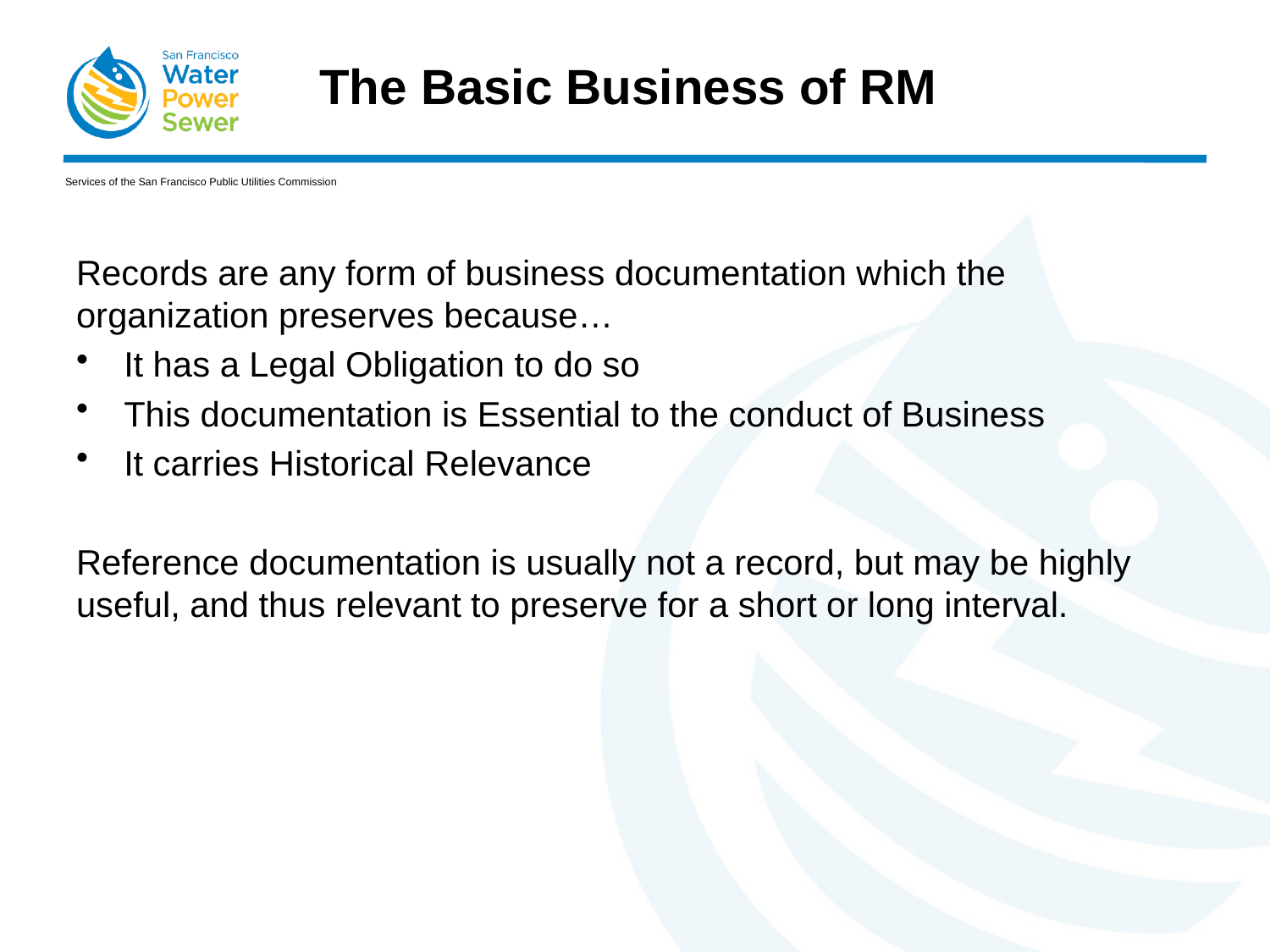

# The Basic Business of RM

Records are any form of business documentation which the organization preserves because…
It has a Legal Obligation to do so
This documentation is Essential to the conduct of Business
It carries Historical Relevance

Reference documentation is usually not a record, but may be highly useful, and thus relevant to preserve for a short or long interval.